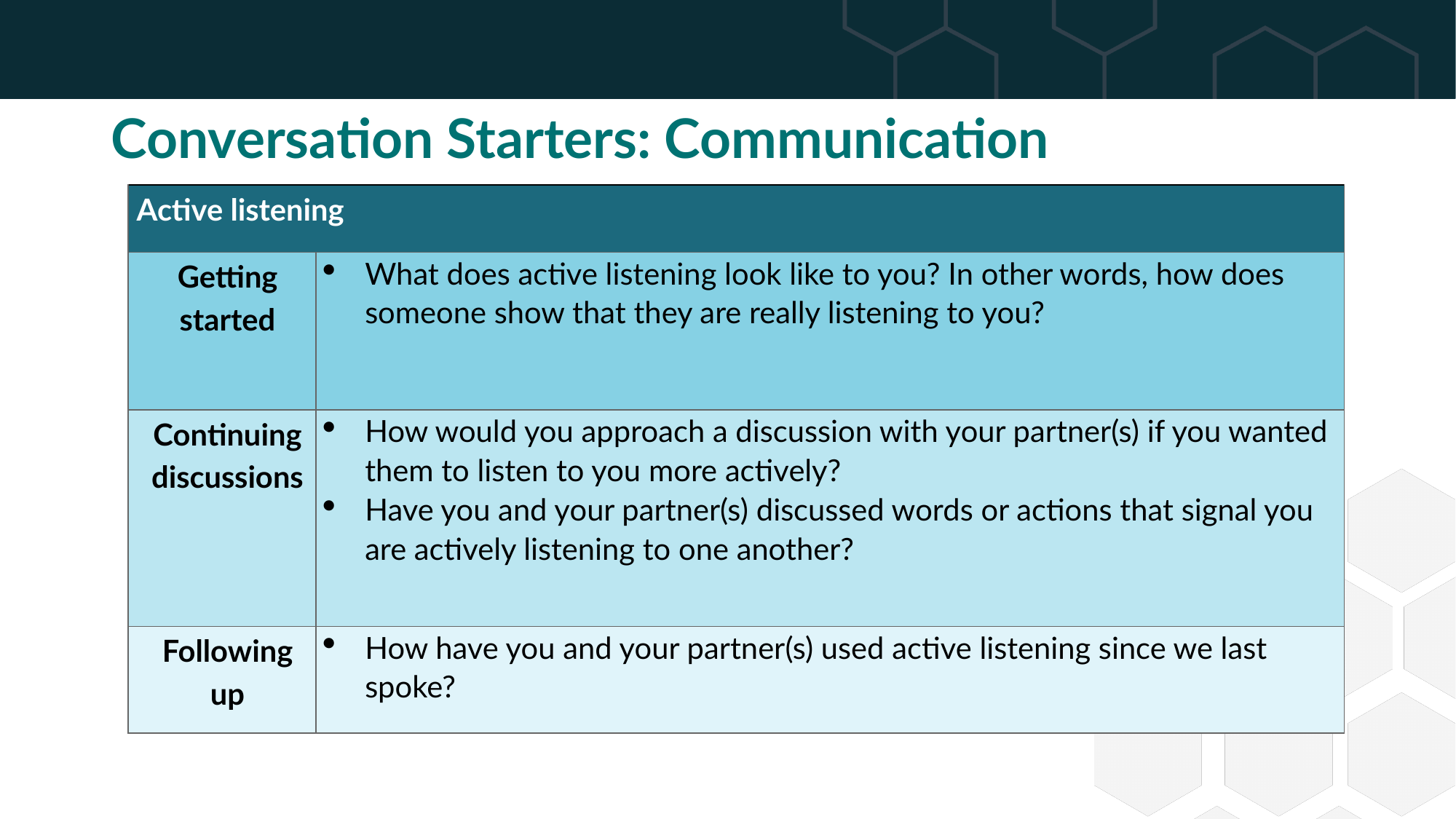

# Conversation Starters: Communication
| Active listening |  |
| --- | --- |
| Getting started | What does active listening look like to you? In other words, how does someone show that they are really listening to you? |
| Continuing discussions | How would you approach a discussion with your partner(s) if you wanted them to listen to you more actively? Have you and your partner(s) discussed words or actions that signal you are actively listening to one another? |
| Following up | How have you and your partner(s) used active listening since we last spoke? |